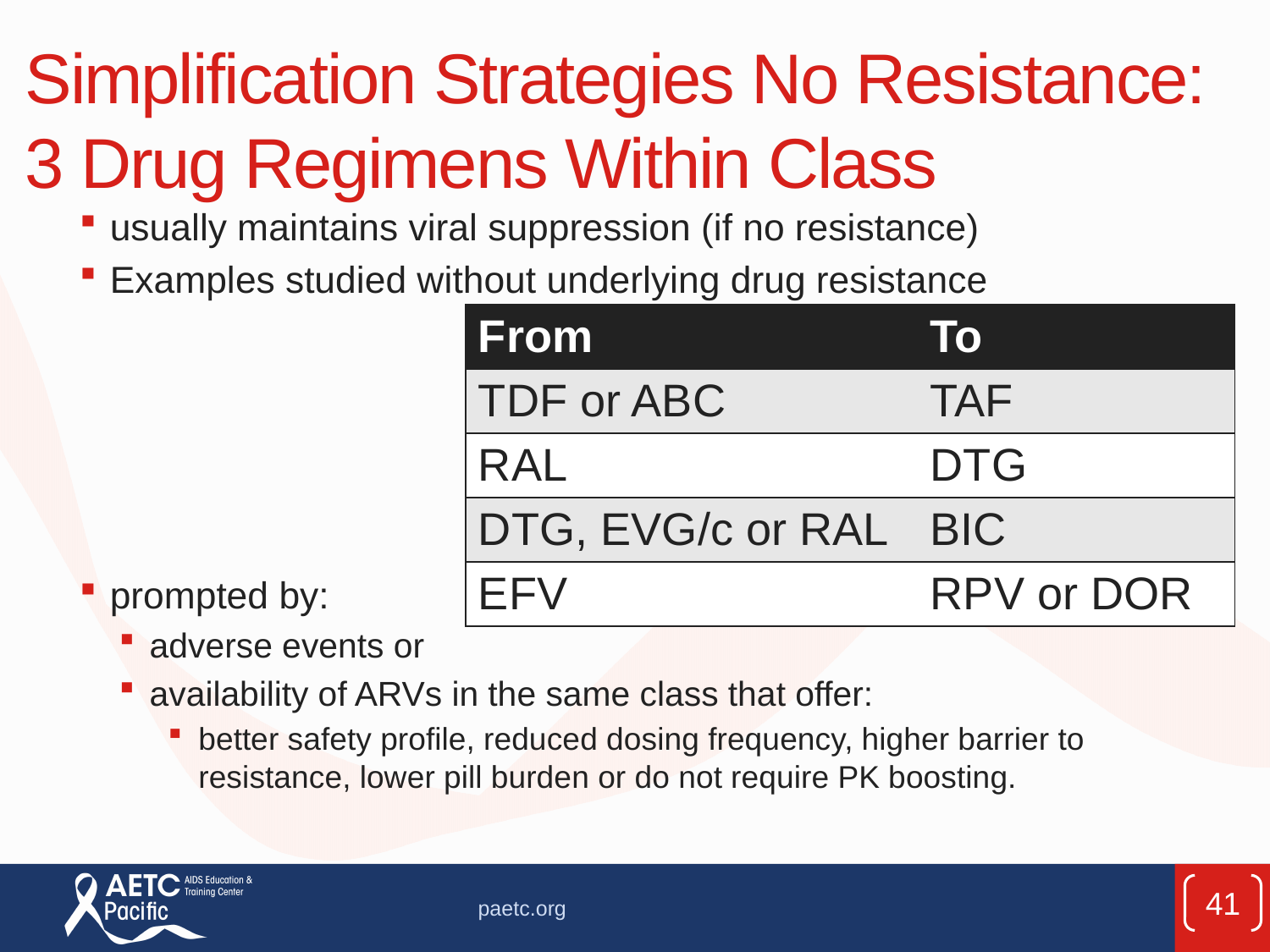

# Simplification Strategies No Resistance: 3 Drug Regimens Within Class
usually maintains viral suppression (if no resistance)
Examples studied without underlying drug resistance

prompted by:
adverse events or
availability of ARVs in the same class that offer:
better safety profile, reduced dosing frequency, higher barrier to resistance, lower pill burden or do not require PK boosting.

| From | To |
| --- | --- |
| TDF or ABC | TAF |
| RAL | DTG |
| DTG, EVG/c or RAL | BIC |
| EFV | RPV or DOR |
41
paetc.org